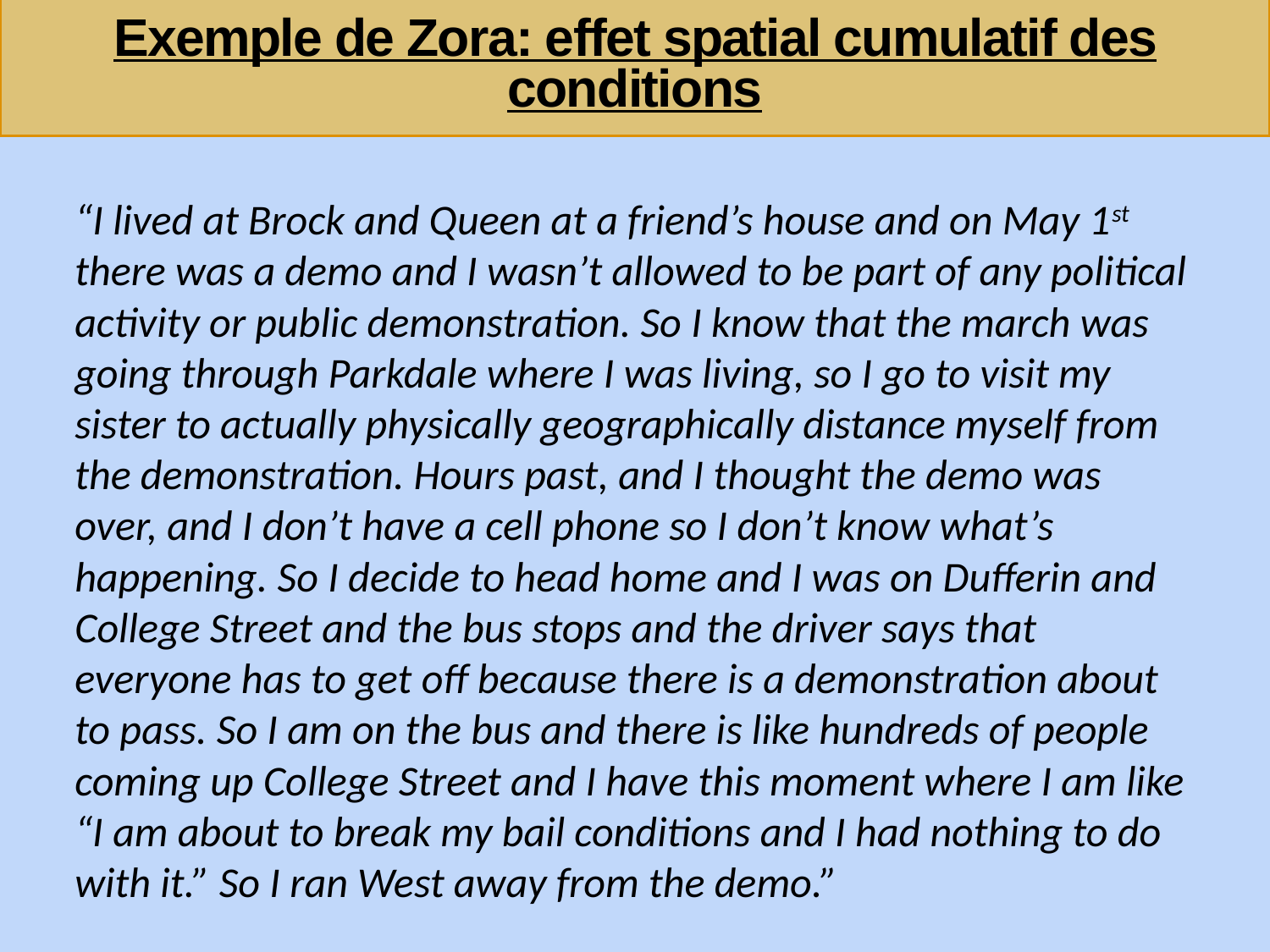

# Exemple de Zora: effet spatial cumulatif des conditions
“I lived at Brock and Queen at a friend’s house and on May 1st there was a demo and I wasn’t allowed to be part of any political activity or public demonstration. So I know that the march was going through Parkdale where I was living, so I go to visit my sister to actually physically geographically distance myself from the demonstration. Hours past, and I thought the demo was over, and I don’t have a cell phone so I don’t know what’s happening. So I decide to head home and I was on Dufferin and College Street and the bus stops and the driver says that everyone has to get off because there is a demonstration about to pass. So I am on the bus and there is like hundreds of people coming up College Street and I have this moment where I am like “I am about to break my bail conditions and I had nothing to do with it.” So I ran West away from the demo.”